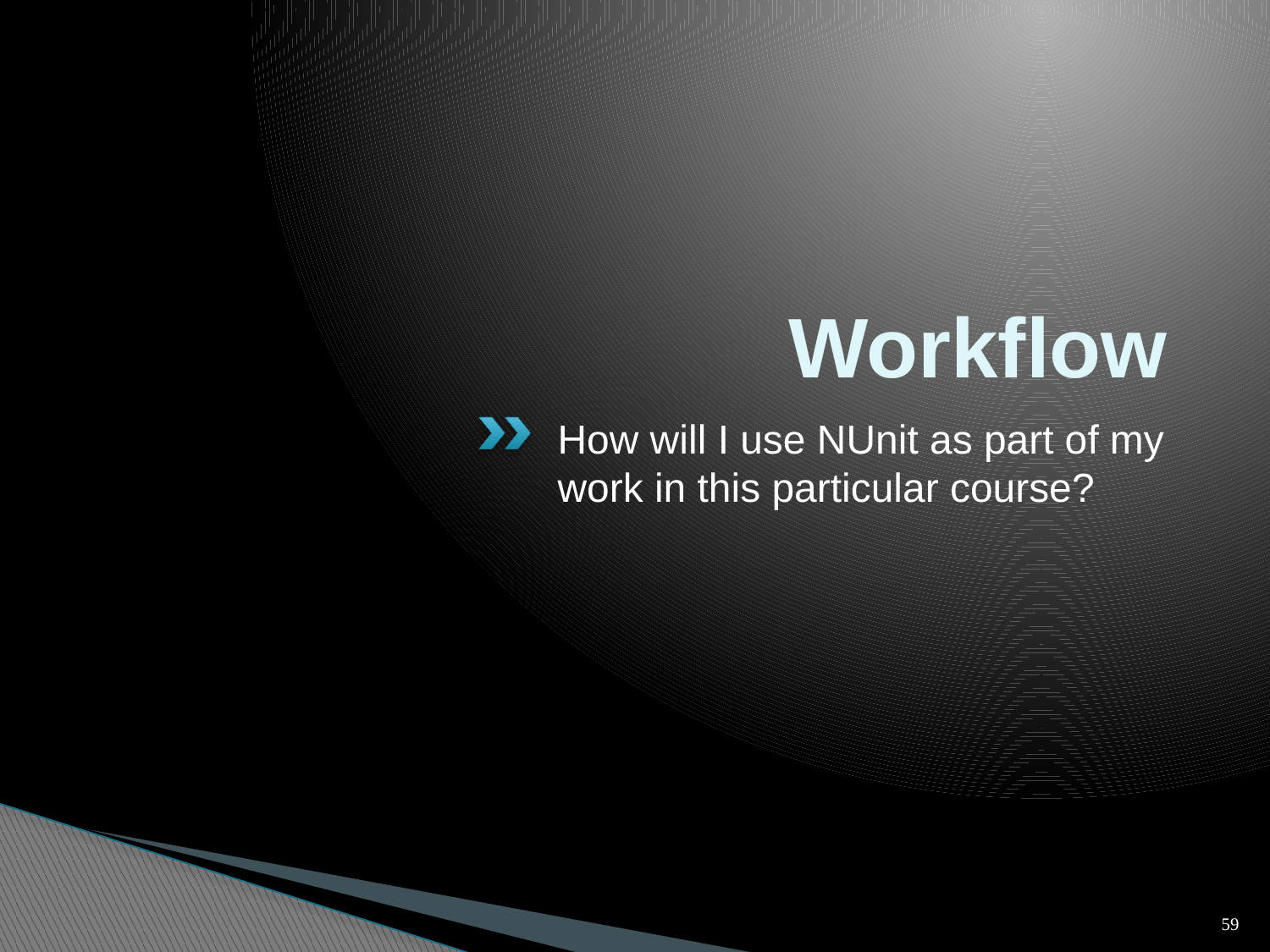

# Workflow
How will I use NUnit as part of my work in this particular course?

59